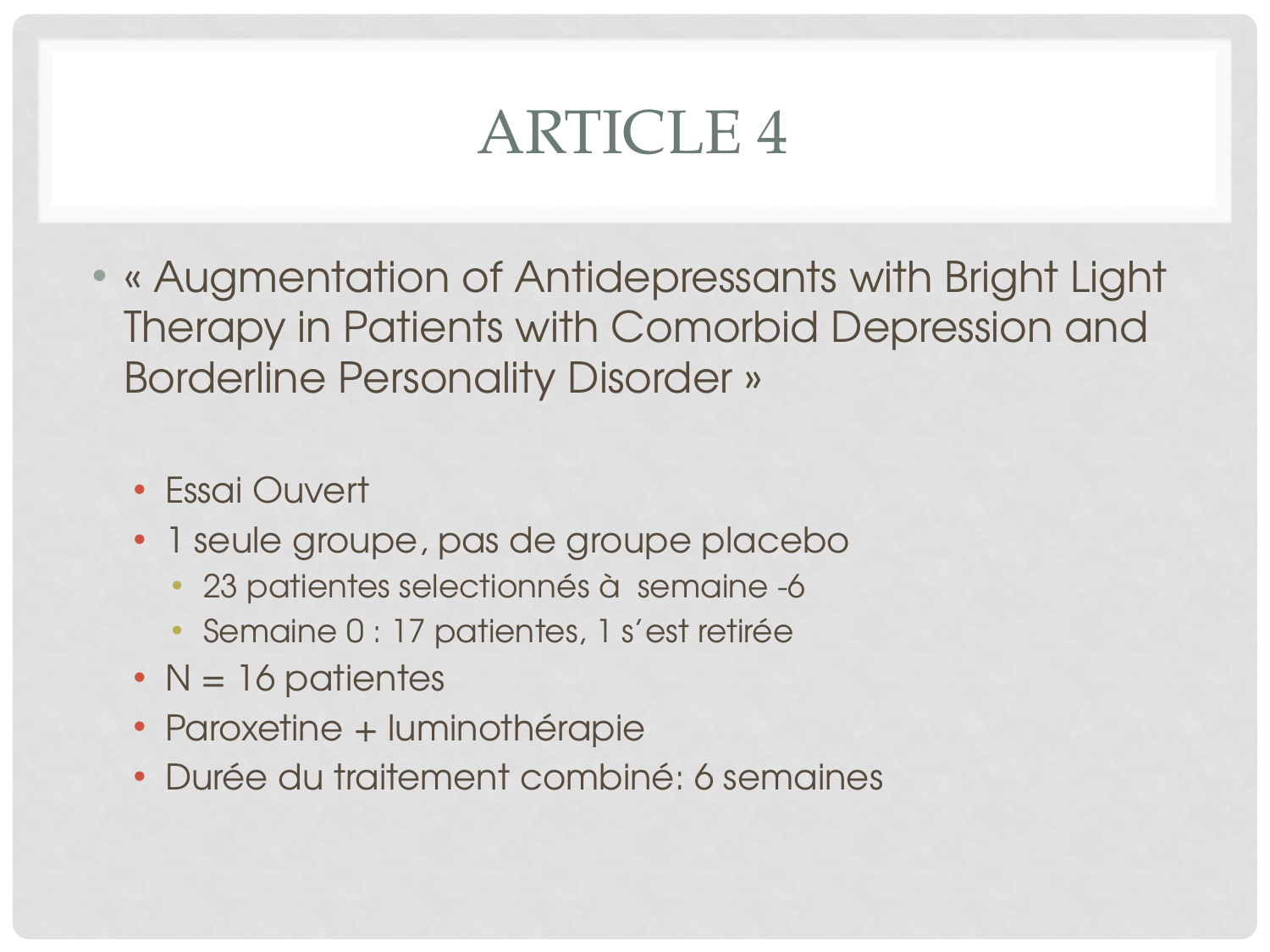

# Article 4
« Augmentation of Antidepressants with Bright Light Therapy in Patients with Comorbid Depression and Borderline Personality Disorder »

Essai Ouvert
1 seule groupe, pas de groupe placebo
23 patientes selectionnés à  semaine -6
Semaine 0 : 17 patientes, 1 s’est retirée
N = 16 patientes
Paroxetine + luminothérapie
Durée du traitement combiné: 6 semaines